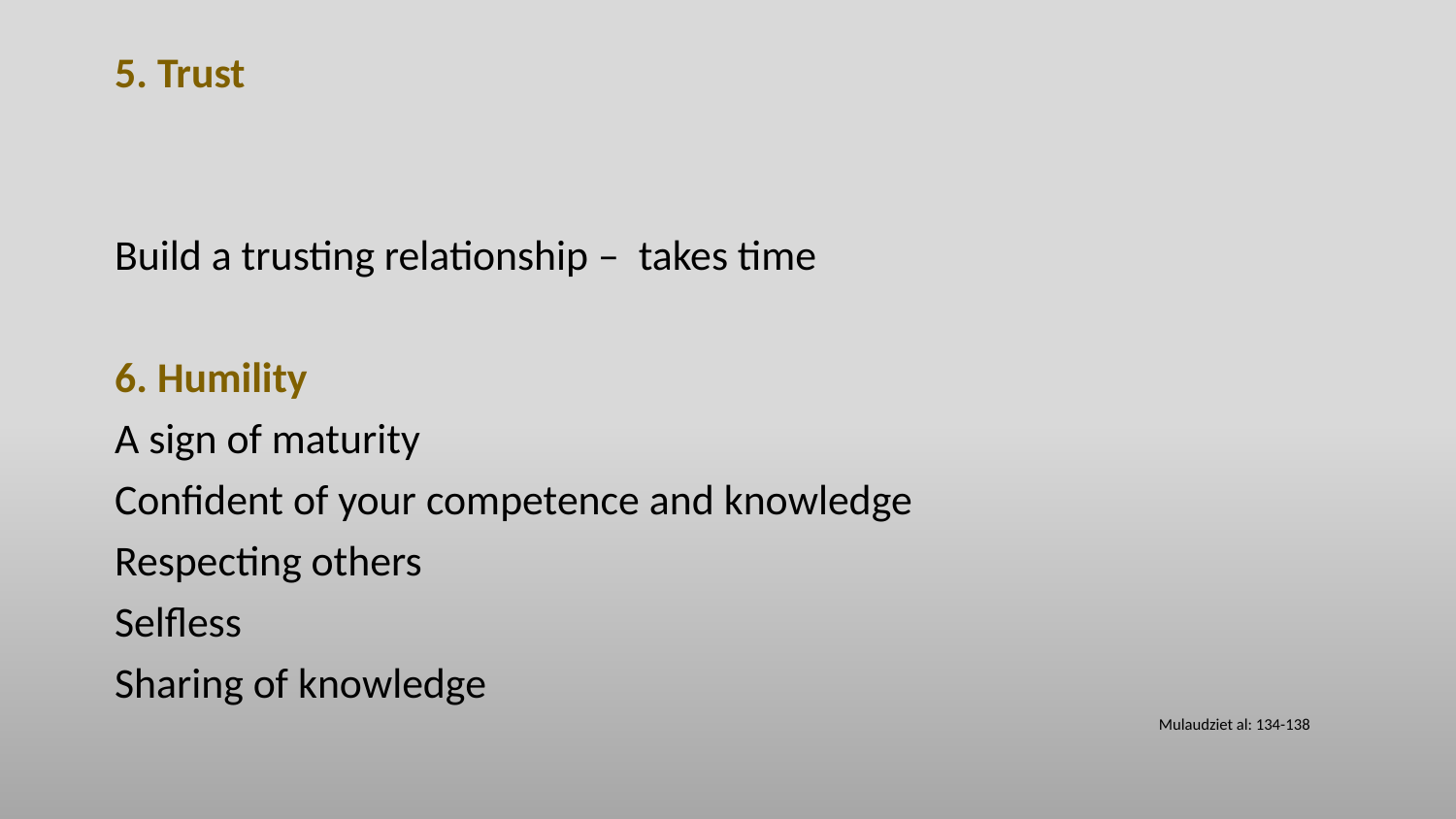

#
5. Trust

Build a trusting relationship –  takes time

6. Humility
A sign of maturity
Confident of your competence and knowledge
Respecting others
Selfless
Sharing of knowledge
Mulaudziet al: 134-138